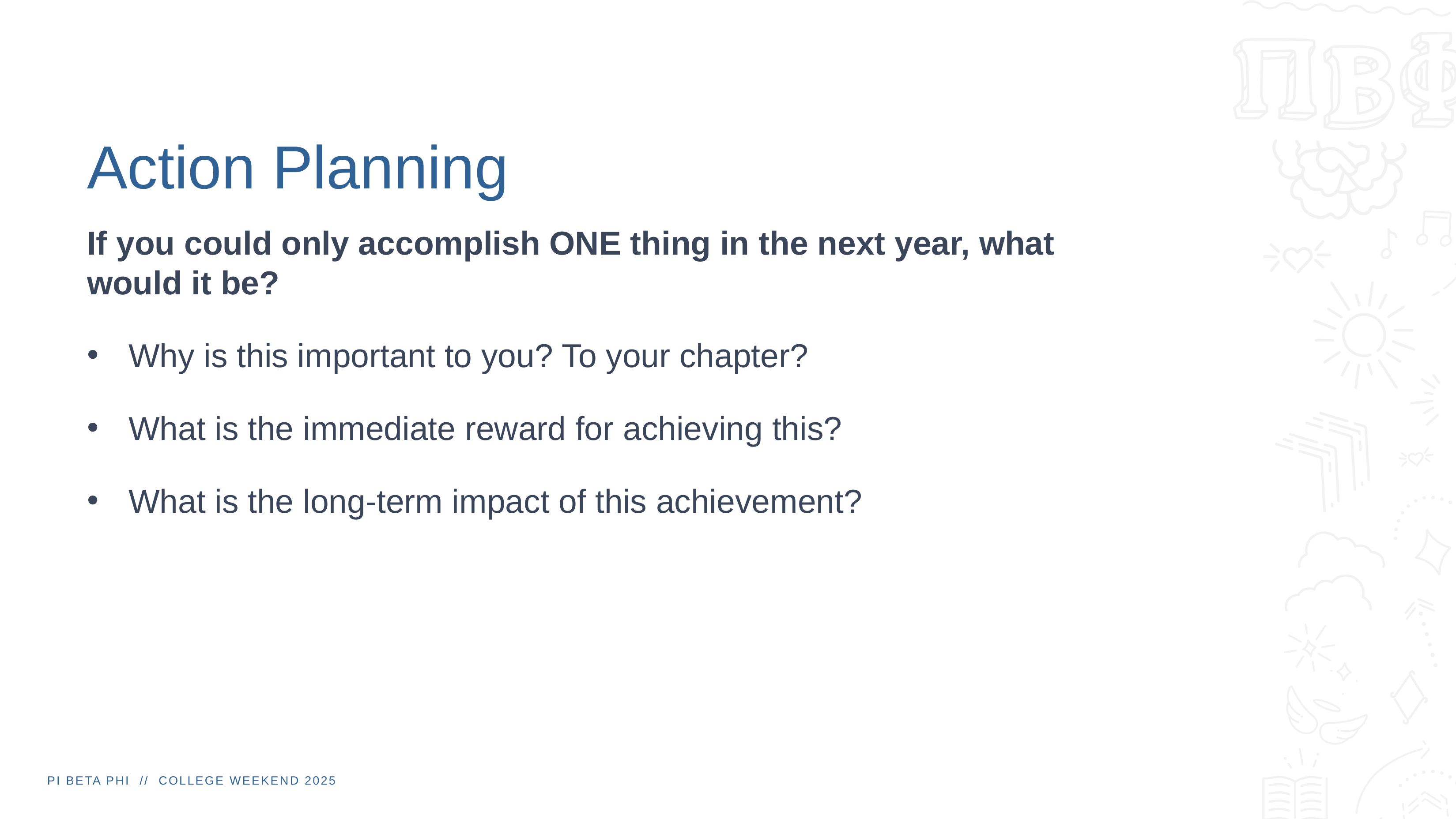

# Action Planning
If you could only accomplish ONE thing in the next year, what would it be?
Why is this important to you? To your chapter?
What is the immediate reward for achieving this?
What is the long-term impact of this achievement?